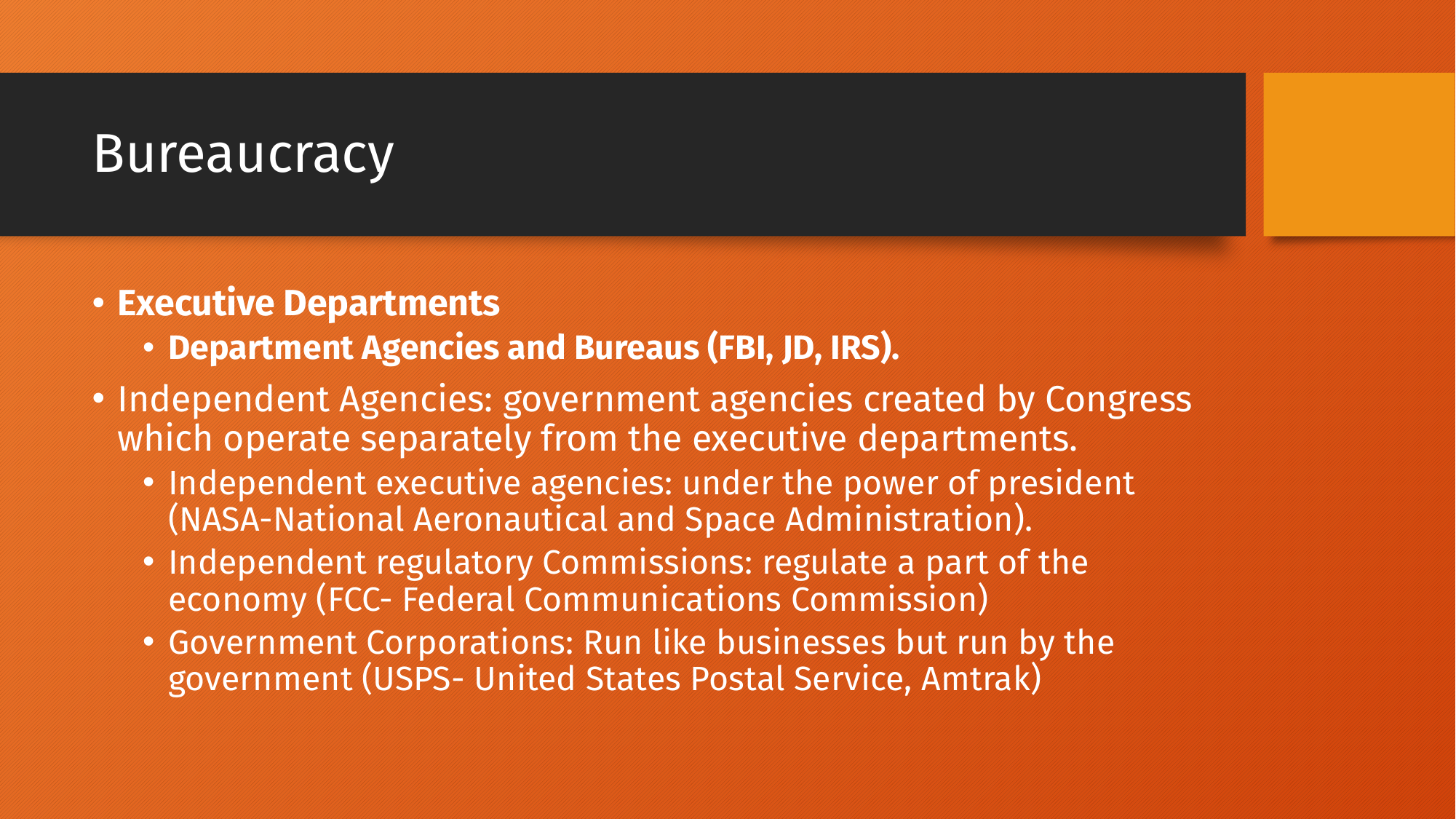

# Bureaucracy
Executive Departments
Department Agencies and Bureaus (FBI, JD, IRS).
Independent Agencies: government agencies created by Congress which operate separately from the executive departments.
Independent executive agencies: under the power of president (NASA-National Aeronautical and Space Administration).
Independent regulatory Commissions: regulate a part of the economy (FCC- Federal Communications Commission)
Government Corporations: Run like businesses but run by the government (USPS- United States Postal Service, Amtrak)